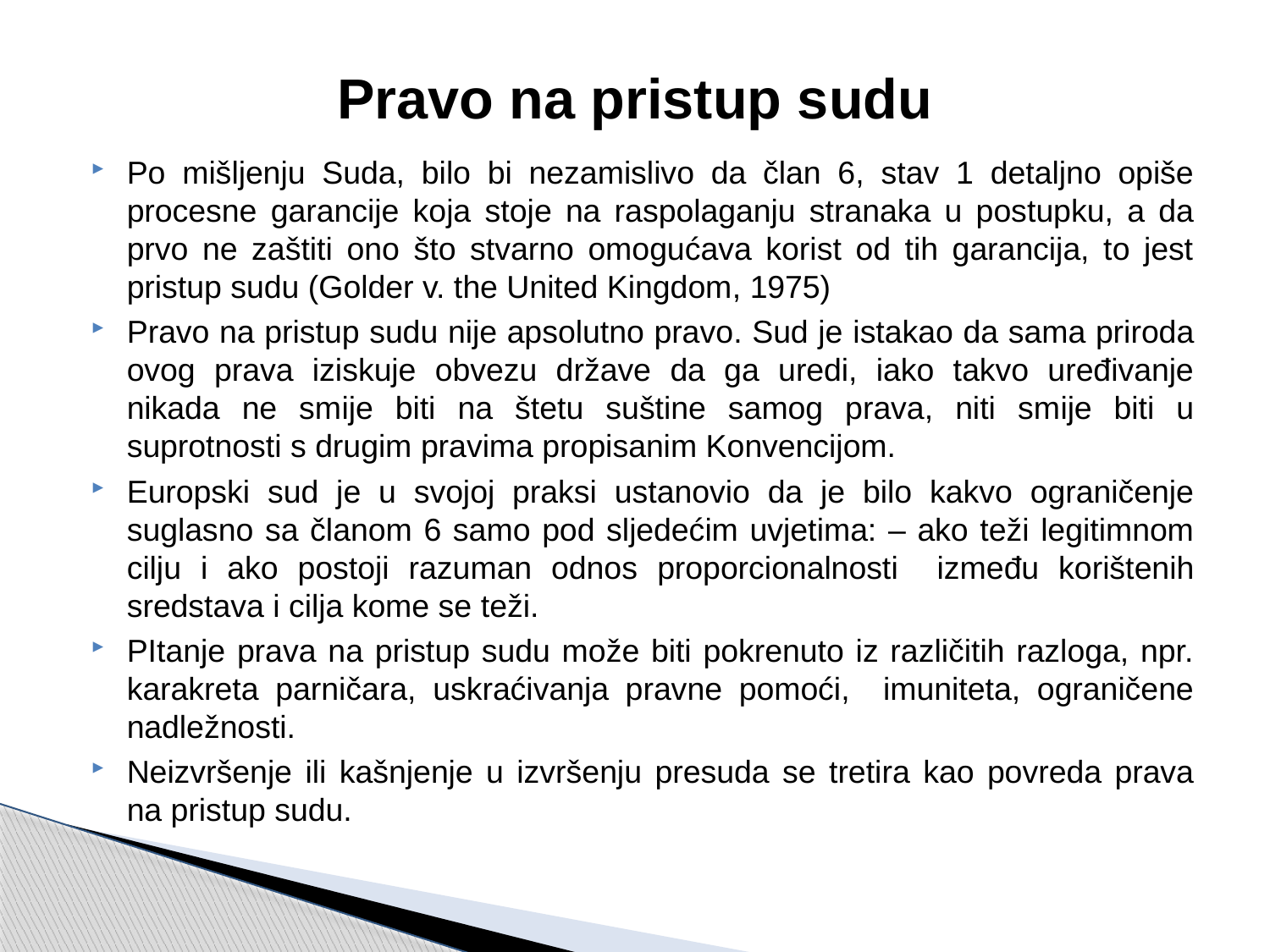

# Pravo na pristup sudu
Po mišljenju Suda, bilo bi nezamislivo da član 6, stav 1 detaljno opiše procesne garancije koja stoje na raspolaganju stranaka u postupku, a da prvo ne zaštiti ono što stvarno omogućava korist od tih garancija, to jest pristup sudu (Golder v. the United Kingdom, 1975)
Pravo na pristup sudu nije apsolutno pravo. Sud je istakao da sama priroda ovog prava iziskuje obvezu države da ga uredi, iako takvo uređivanje nikada ne smije biti na štetu suštine samog prava, niti smije biti u suprotnosti s drugim pravima propisanim Konvencijom.
Europski sud je u svojoj praksi ustanovio da je bilo kakvo ograničenje suglasno sa članom 6 samo pod sljedećim uvjetima: – ako teži legitimnom cilju i ako postoji razuman odnos proporcionalnosti  između korištenih sredstava i cilja kome se teži.
PItanje prava na pristup sudu može biti pokrenuto iz različitih razloga, npr. karakreta parničara, uskraćivanja pravne pomoći,  imuniteta, ograničene nadležnosti.
Neizvršenje ili kašnjenje u izvršenju presuda se tretira kao povreda prava na pristup sudu.